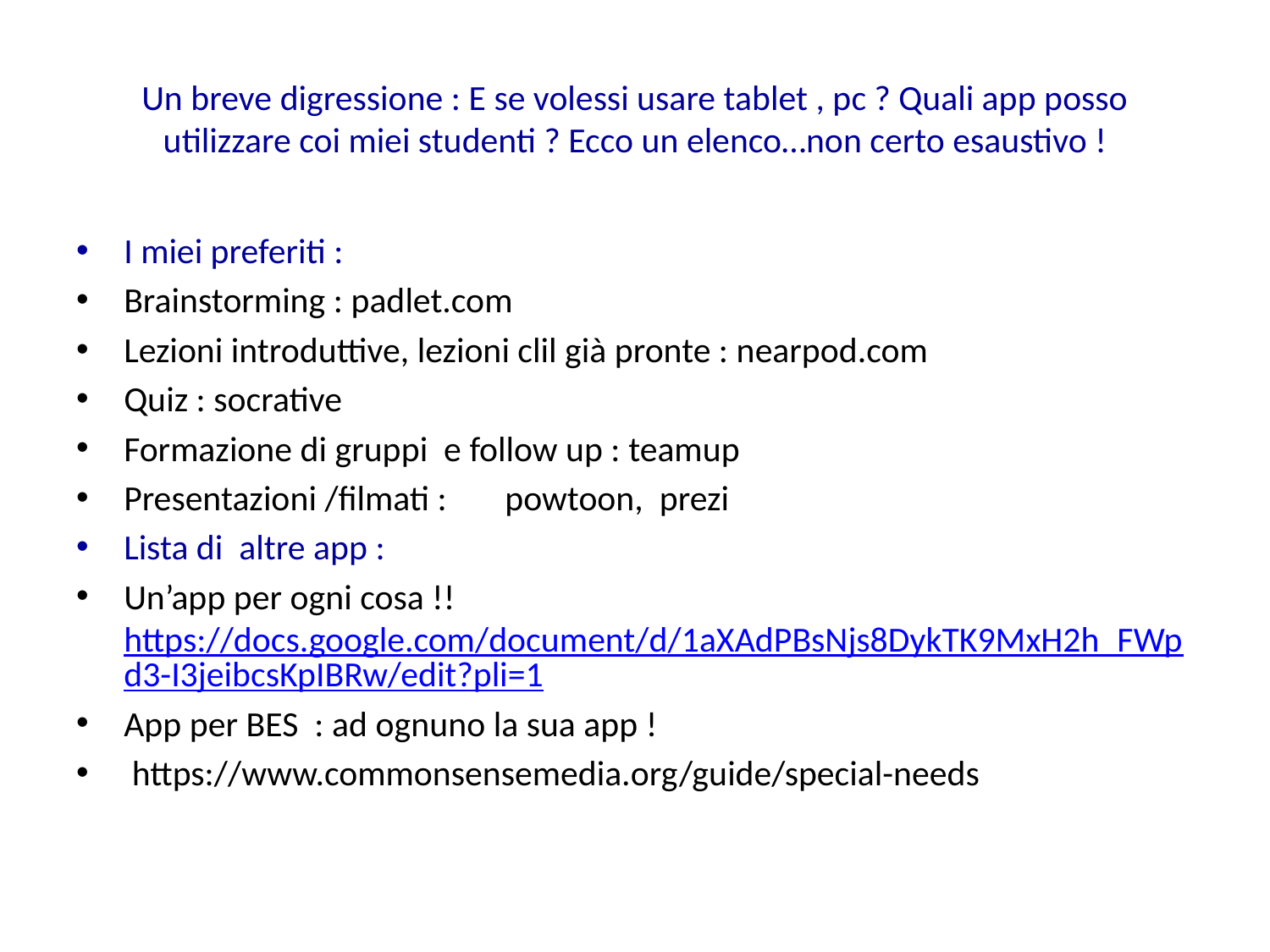

# Un breve digressione : E se volessi usare tablet , pc ? Quali app posso utilizzare coi miei studenti ? Ecco un elenco…non certo esaustivo !
I miei preferiti :
Brainstorming : padlet.com
Lezioni introduttive, lezioni clil già pronte : nearpod.com
Quiz : socrative
Formazione di gruppi  e follow up : teamup
Presentazioni /filmati :  	powtoon,  prezi
Lista di  altre app :
Un’app per ogni cosa !! https://docs.google.com/document/d/1aXAdPBsNjs8DykTK9MxH2h_FWpd3-I3jeibcsKpIBRw/edit?pli=1
App per BES  : ad ognuno la sua app !
 https://www.commonsensemedia.org/guide/special-needs